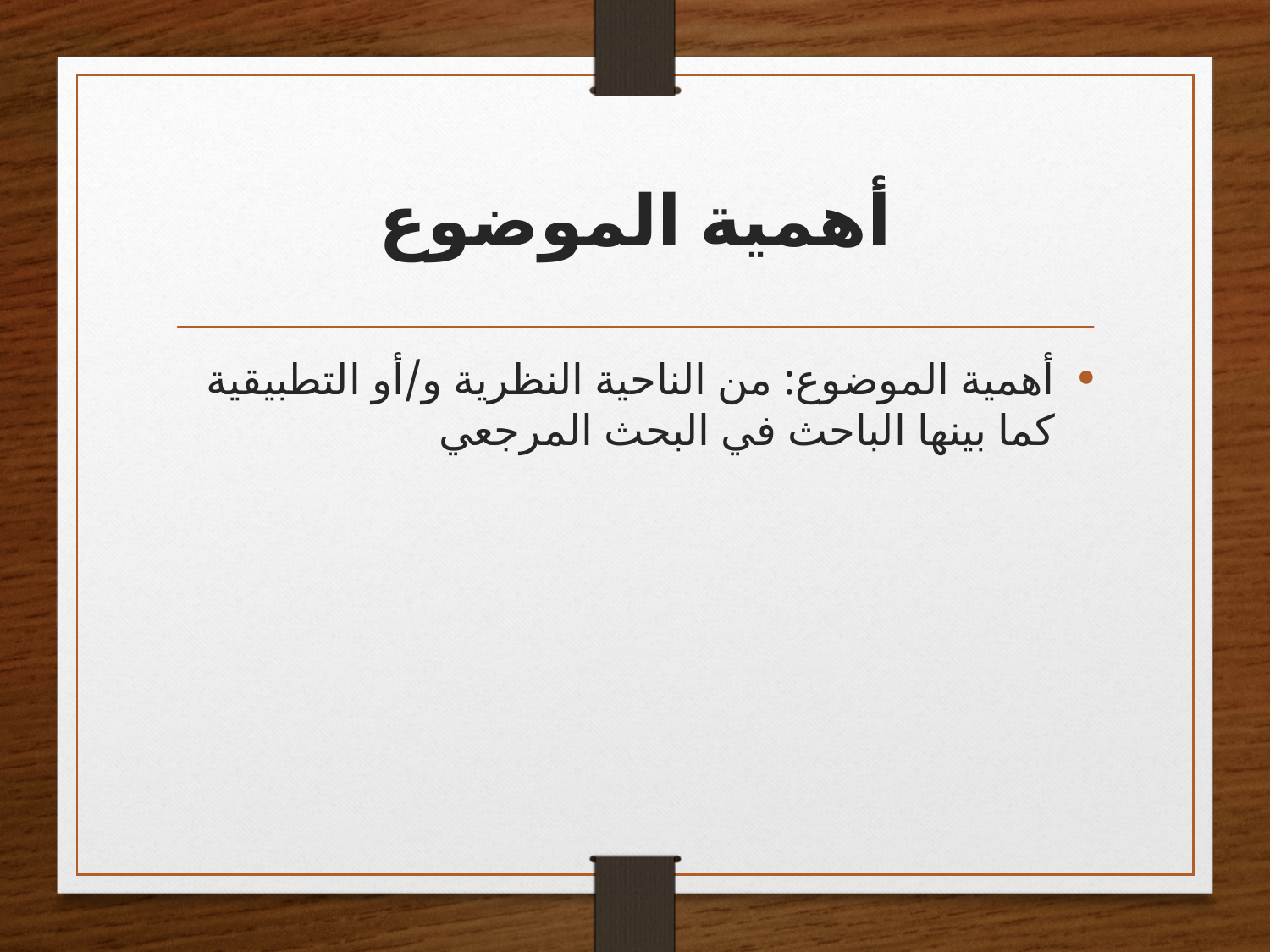

# أهمية الموضوع
أهمية الموضوع: من الناحية النظرية و/أو التطبيقية كما بينها الباحث في البحث المرجعي